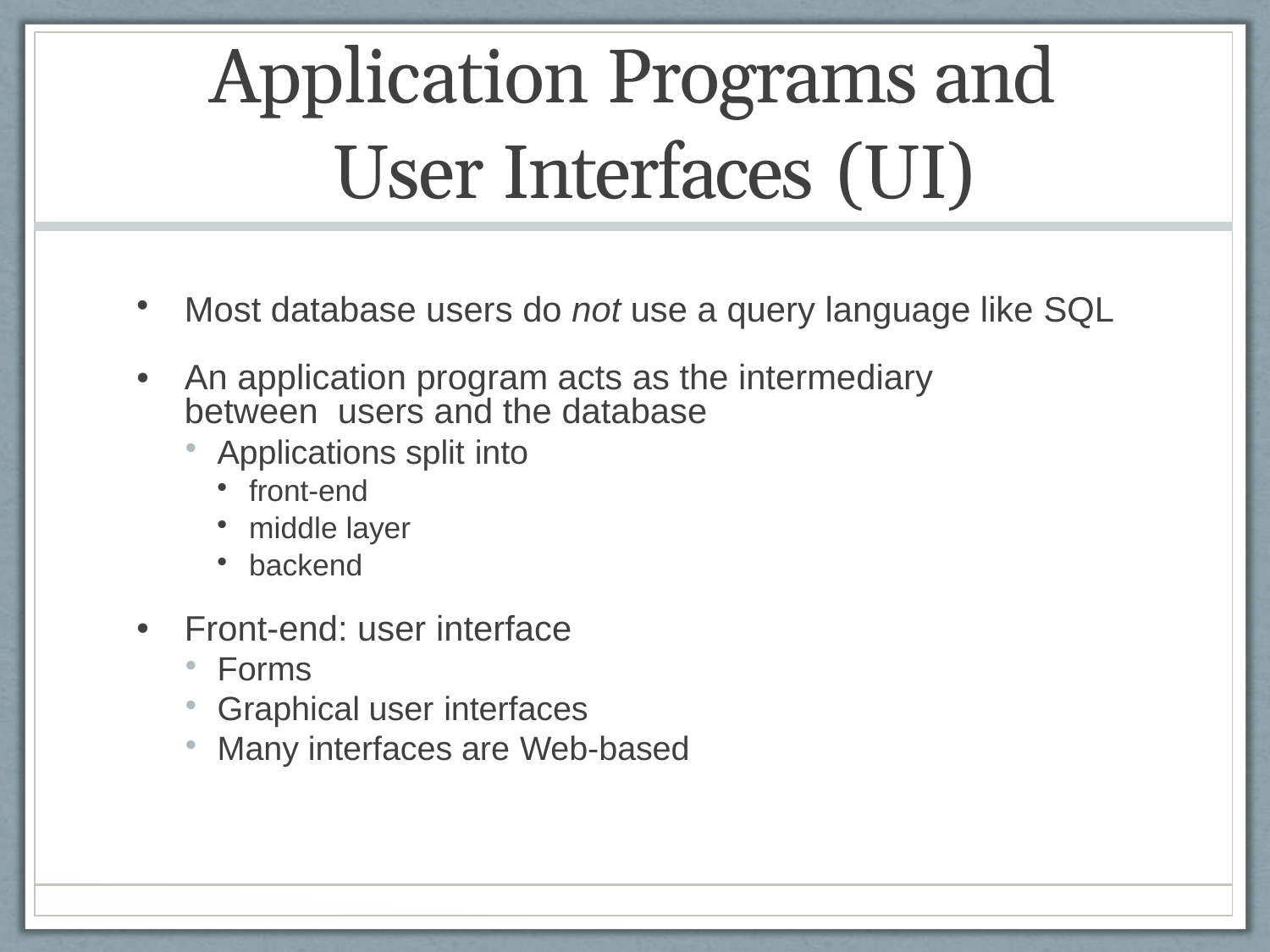

| Application Programs and User Interfaces (UI) |
| --- |
| Most database users do not use a query language like SQL An application program acts as the intermediary between users and the database Applications split into front-end middle layer backend Front-end: user interface Forms Graphical user interfaces Many interfaces are Web-based |
|  |